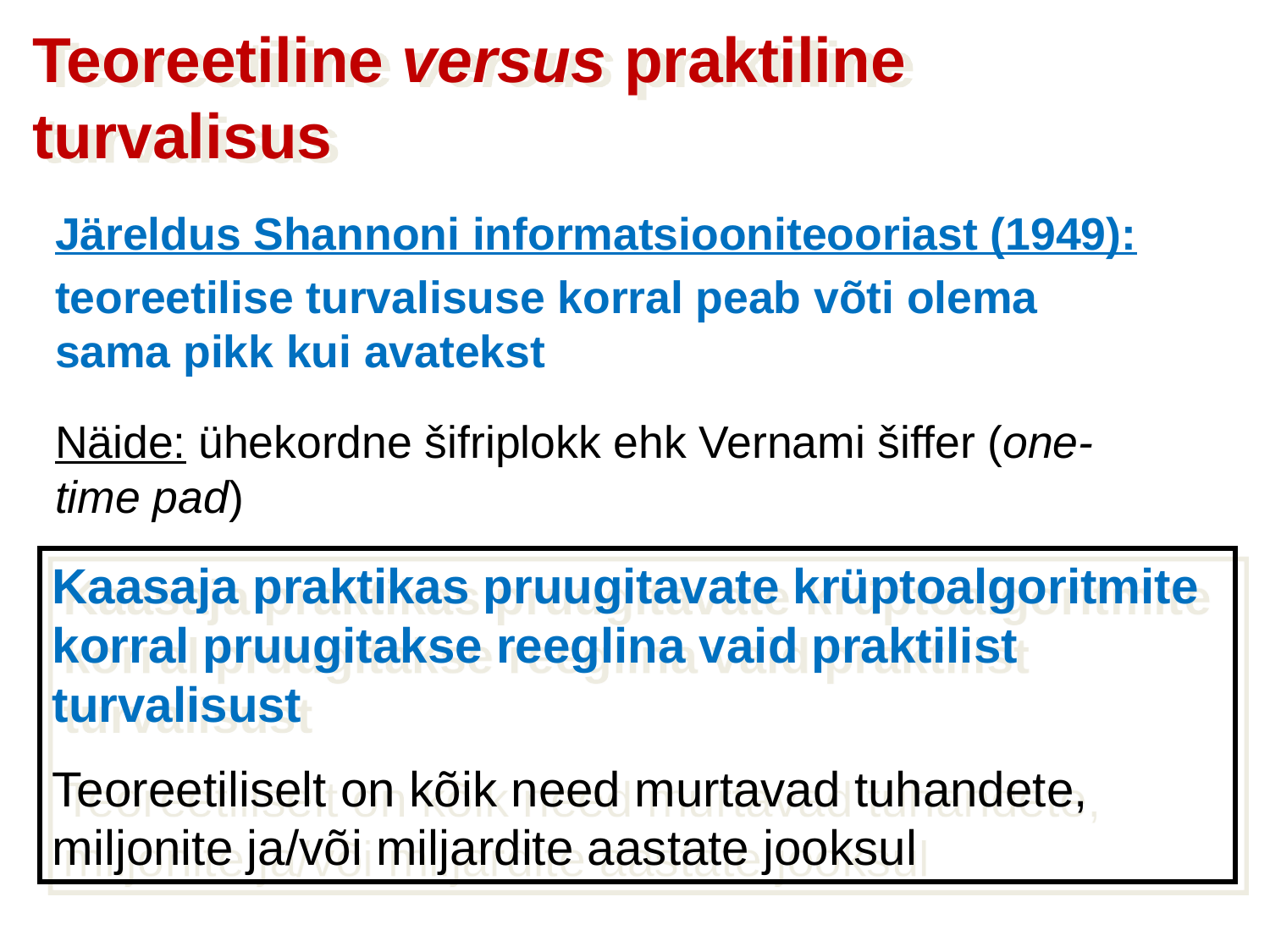

Teoreetiline versus praktiline turvalisus
Järeldus Shannoni informatsiooniteooriast (1949):
teoreetilise turvalisuse korral peab võti olema sama pikk kui avatekst

Näide: ühekordne šifriplokk ehk Vernami šiffer (one-time pad)

Kaasaja praktikas pruugitavate krüptoalgoritmite korral pruugitakse reeglina vaid praktilist turvalisust
Teoreetiliselt on kõik need murtavad tuhandete, miljonite ja/või miljardite aastate jooksul